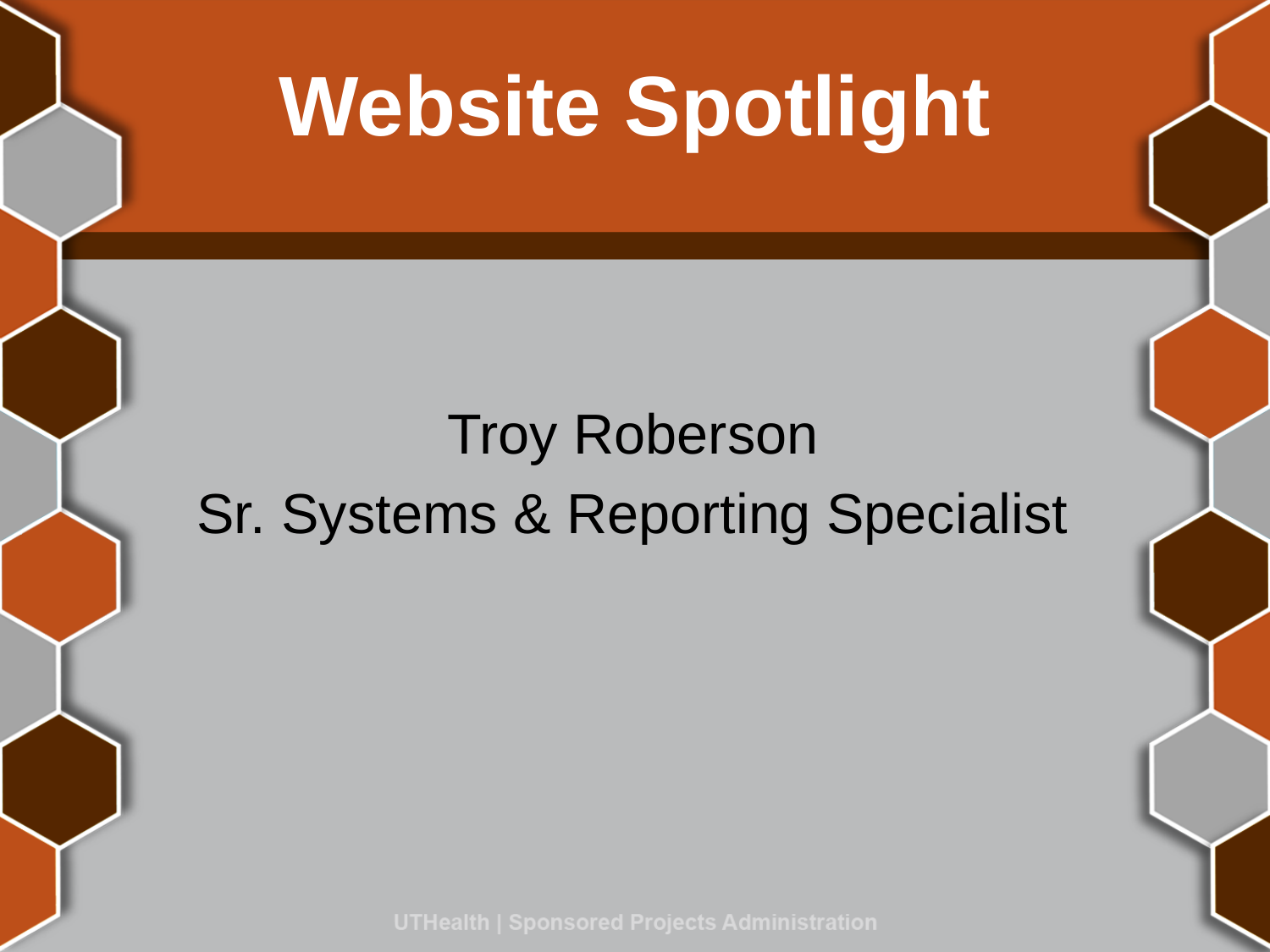

# Website Spotlight
Troy Roberson
Sr. Systems & Reporting Specialist